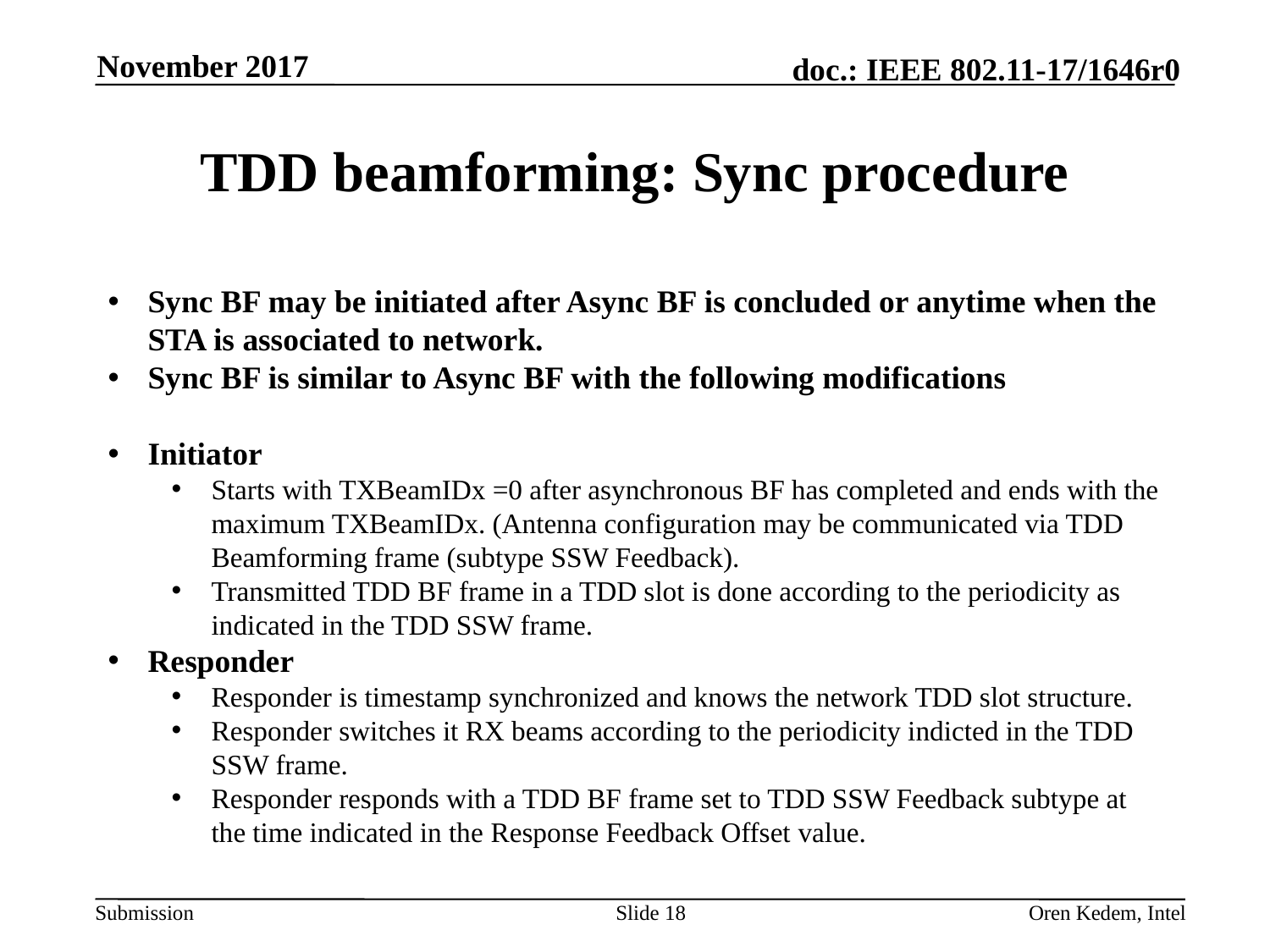

November 2017
# TDD beamforming: Sync procedure
Sync BF may be initiated after Async BF is concluded or anytime when the STA is associated to network.
Sync BF is similar to Async BF with the following modifications

Initiator
Starts with TXBeamIDx =0 after asynchronous BF has completed and ends with the maximum TXBeamIDx. (Antenna configuration may be communicated via TDD Beamforming frame (subtype SSW Feedback).
Transmitted TDD BF frame in a TDD slot is done according to the periodicity as indicated in the TDD SSW frame.
Responder
Responder is timestamp synchronized and knows the network TDD slot structure.
Responder switches it RX beams according to the periodicity indicted in the TDD SSW frame.
Responder responds with a TDD BF frame set to TDD SSW Feedback subtype at the time indicated in the Response Feedback Offset value.
Slide 18
Oren Kedem, Intel